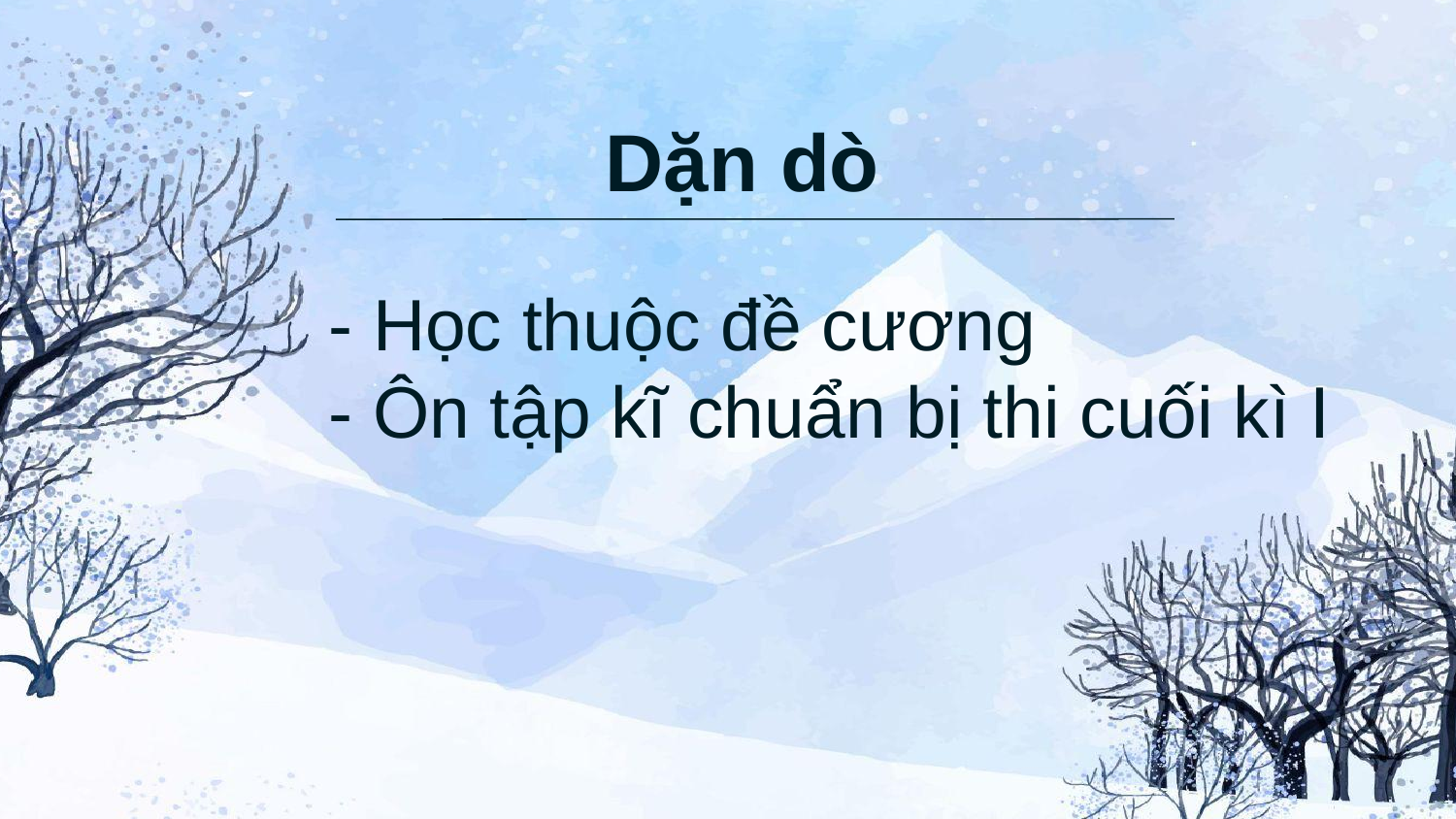

# Dặn dò
- Học thuộc đề cương
- Ôn tập kĩ chuẩn bị thi cuối kì I